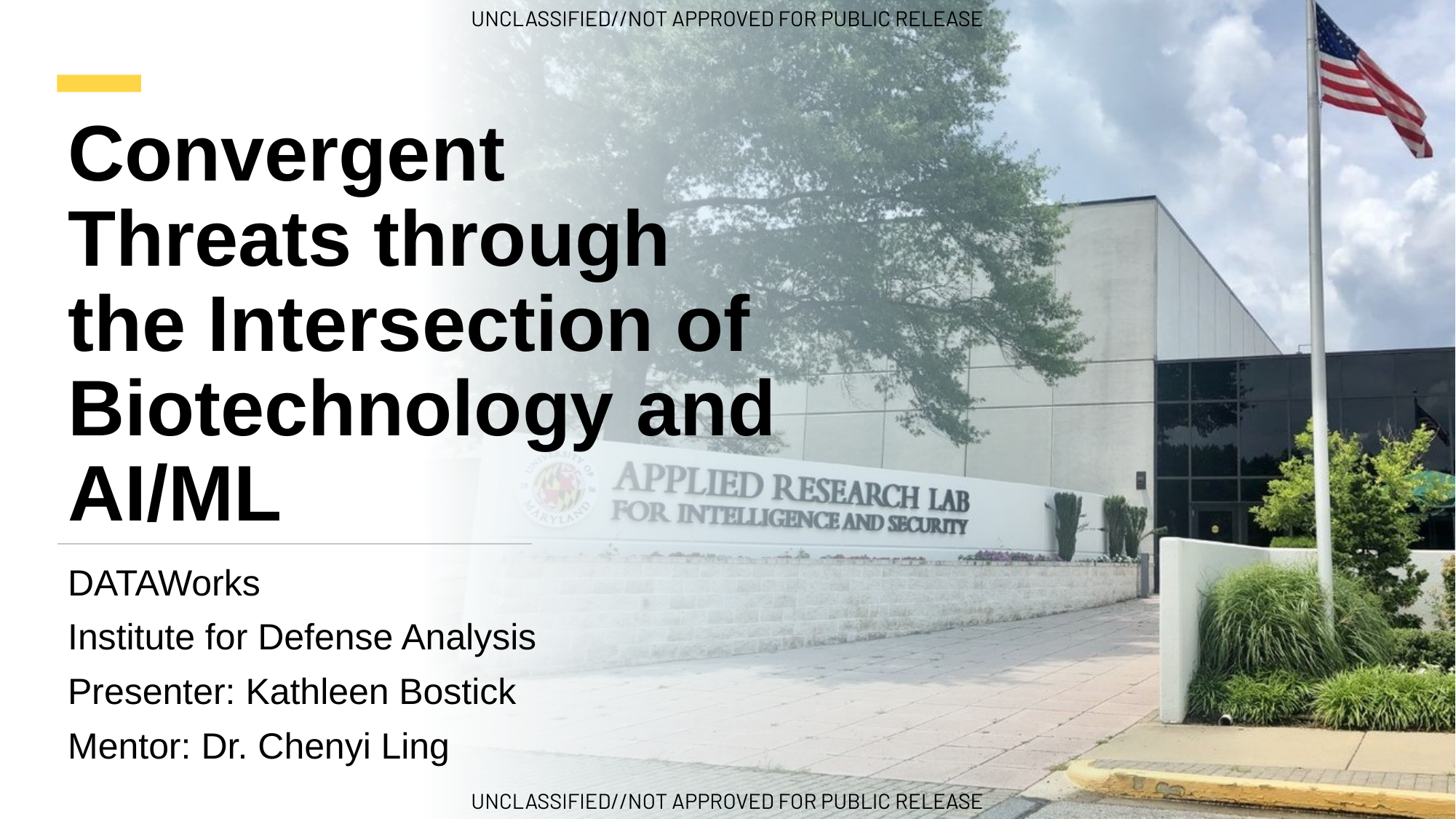

UNCLASSIFIED//NOT APPROVED FOR PUBLIC RELEASE
# Convergent Threats through the Intersection of Biotechnology and AI/ML
DATAWorks
Institute for Defense Analysis
Presenter: Kathleen Bostick
Mentor: Dr. Chenyi Ling
UNCLASSIFIED//NOT APPROVED FOR PUBLIC RELEASE